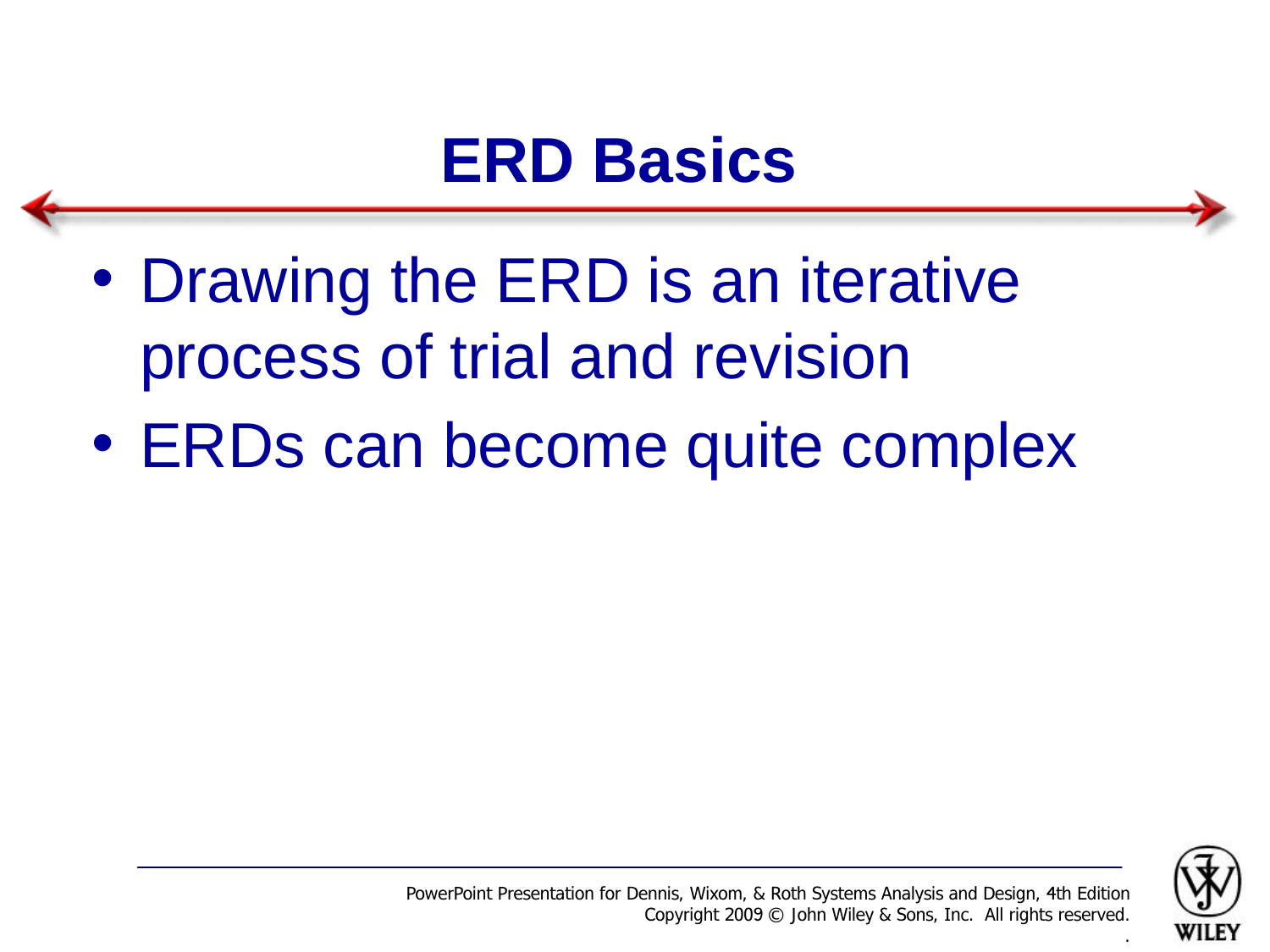

# ERD Basics
Drawing the ERD is an iterative process of trial and revision
ERDs can become quite complex
PowerPoint Presentation for Dennis, Wixom, & Roth Systems Analysis and Design, 4th Edition
Copyright 2009 © John Wiley & Sons, Inc.  All rights reserved.
.